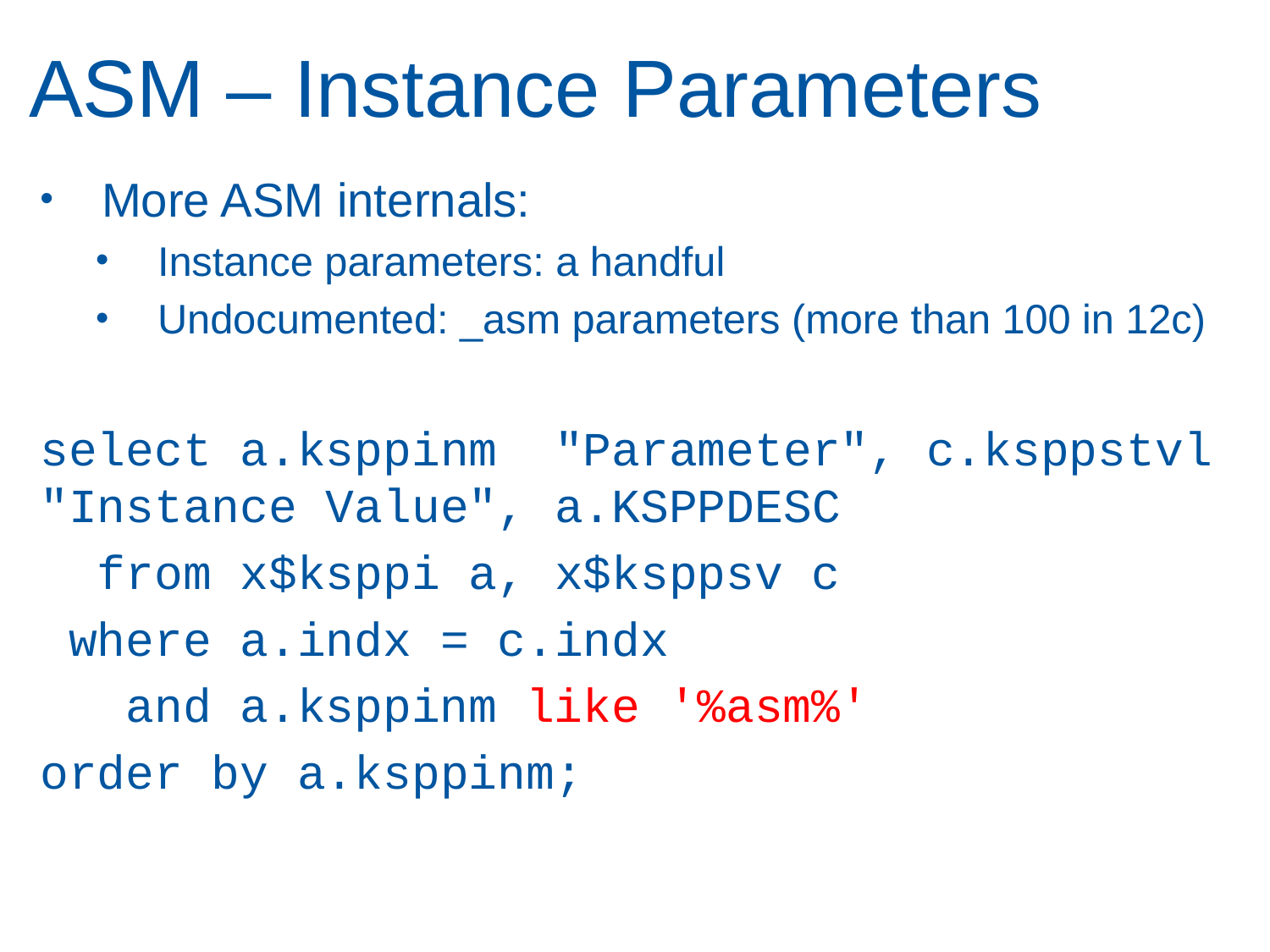

# ASM – Instance Parameters
More ASM internals:
Instance parameters: a handful
Undocumented: _asm parameters (more than 100 in 12c)

select a.ksppinm  "Parameter", c.ksppstvl "Instance Value", a.KSPPDESC
  from x$ksppi a, x$ksppsv c
 where a.indx = c.indx
   and a.ksppinm like '%asm%'
order by a.ksppinm;

41